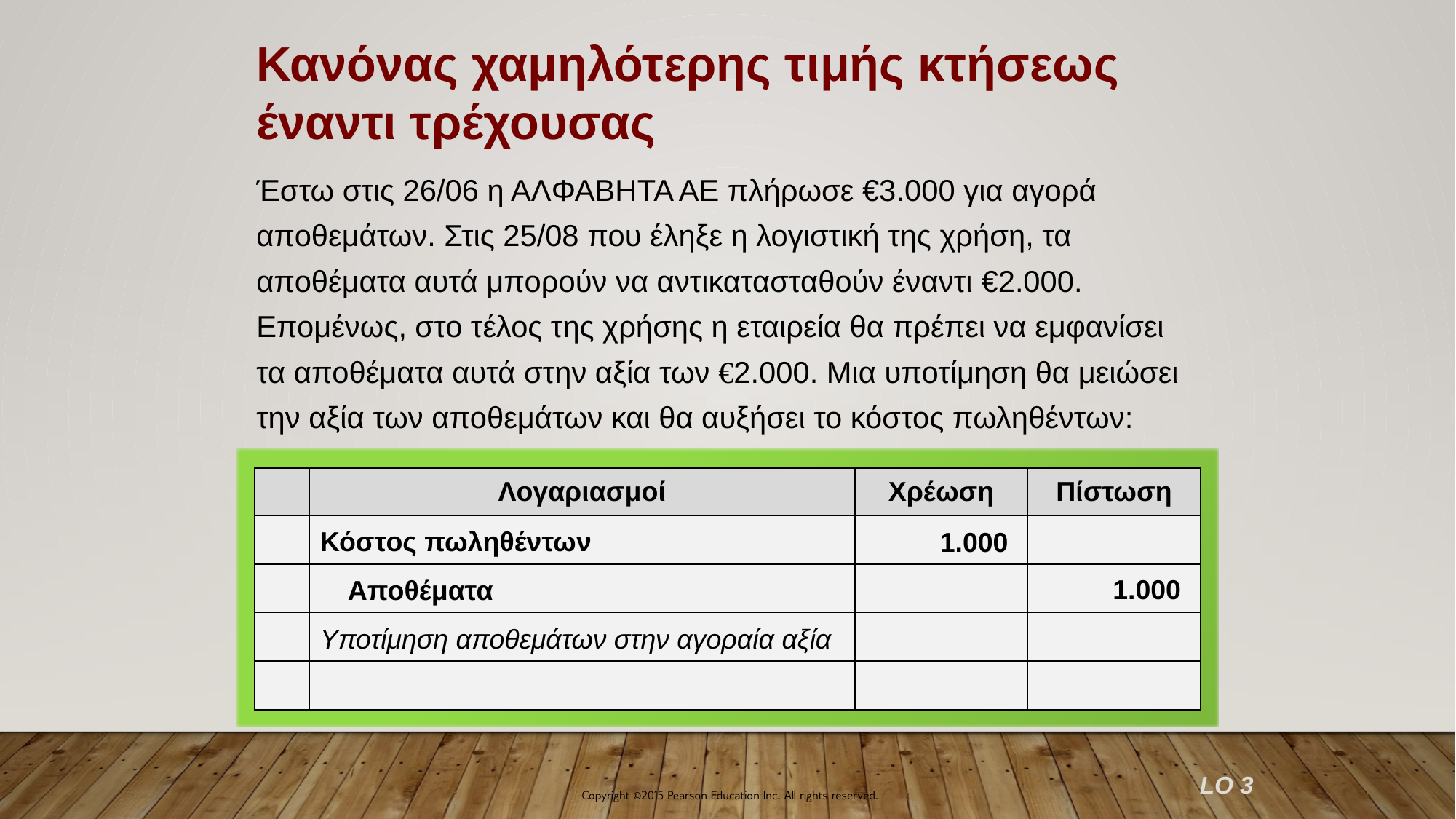

Κανόνας χαμηλότερης τιμής κτήσεως έναντι τρέχουσας
Έστω στις 26/06 η ΑΛΦΑΒΗΤΑ ΑΕ πλήρωσε €3.000 για αγορά αποθεμάτων. Στις 25/08 που έληξε η λογιστική της χρήση, τα αποθέματα αυτά μπορούν να αντικατασταθούν έναντι €2.000.  Επομένως, στο τέλος της χρήσης η εταιρεία θα πρέπει να εμφανίσει τα αποθέματα αυτά στην αξία των €2.000. Μια υποτίμηση θα μειώσει την αξία των αποθεμάτων και θα αυξήσει το κόστος πωληθέντων:

|  | Λογαριασμοί | Χρέωση | Πίστωση |
| --- | --- | --- | --- |
|  |  |  |  |
|  |  |  |  |
|  |  |  |  |
|  |  |  |  |
Κόστος πωληθέντων
1.000
Αποθέματα
1.000
Υποτίμηση αποθεμάτων στην αγοραία αξία
LO 3
Copyright ©2015 Pearson Education Inc. All rights reserved.